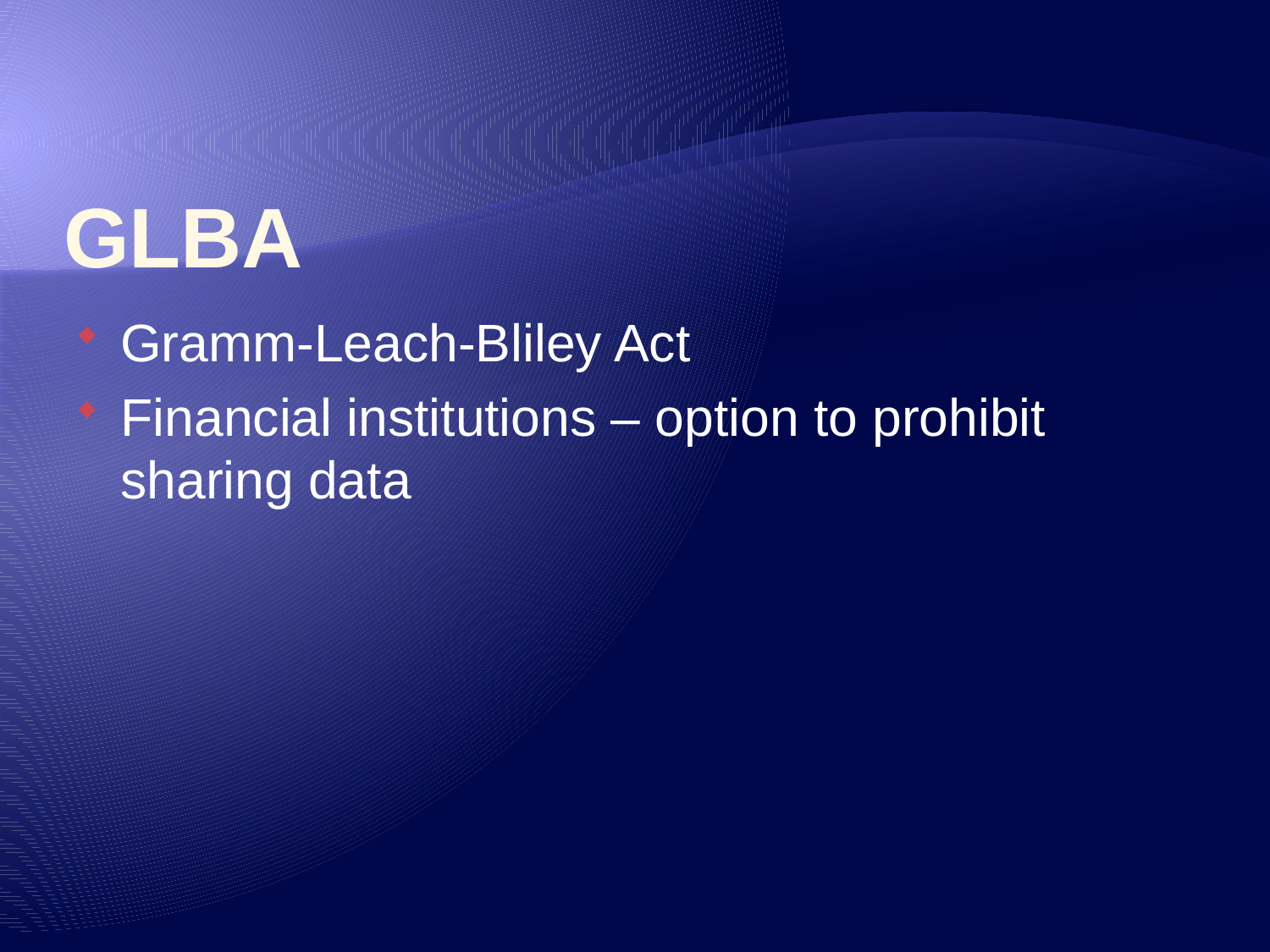

# GLBA
Gramm-Leach-Bliley Act
Financial institutions – option to prohibit sharing data